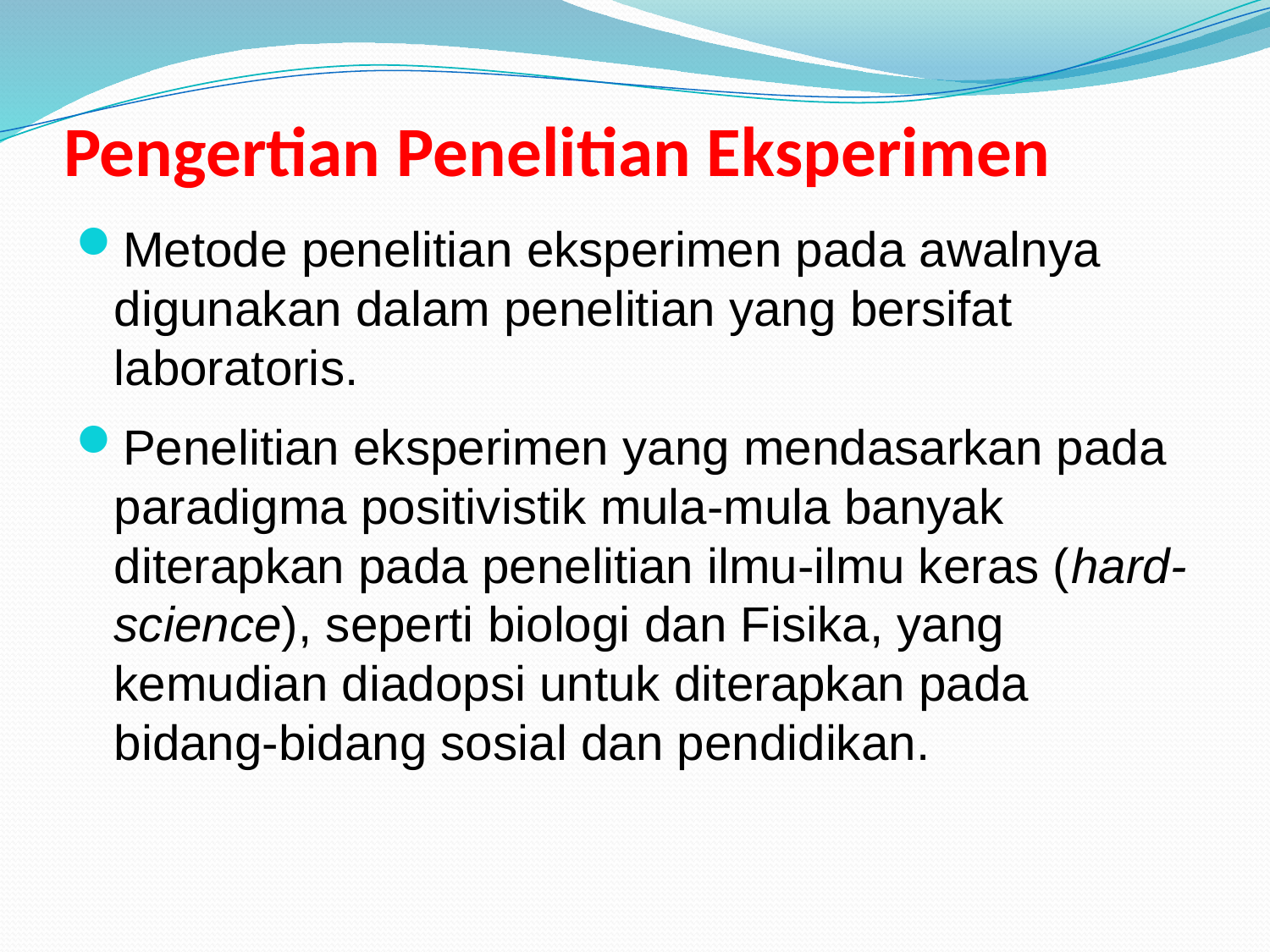

# Pengertian Penelitian Eksperimen
Metode penelitian eksperimen pada awalnya digunakan dalam penelitian yang bersifat laboratoris.
Penelitian eksperimen yang mendasarkan pada paradigma positivistik mula-mula banyak diterapkan pada penelitian ilmu-ilmu keras (hard-science), seperti biologi dan Fisika, yang kemudian diadopsi untuk diterapkan pada bidang-bidang sosial dan pendidikan.